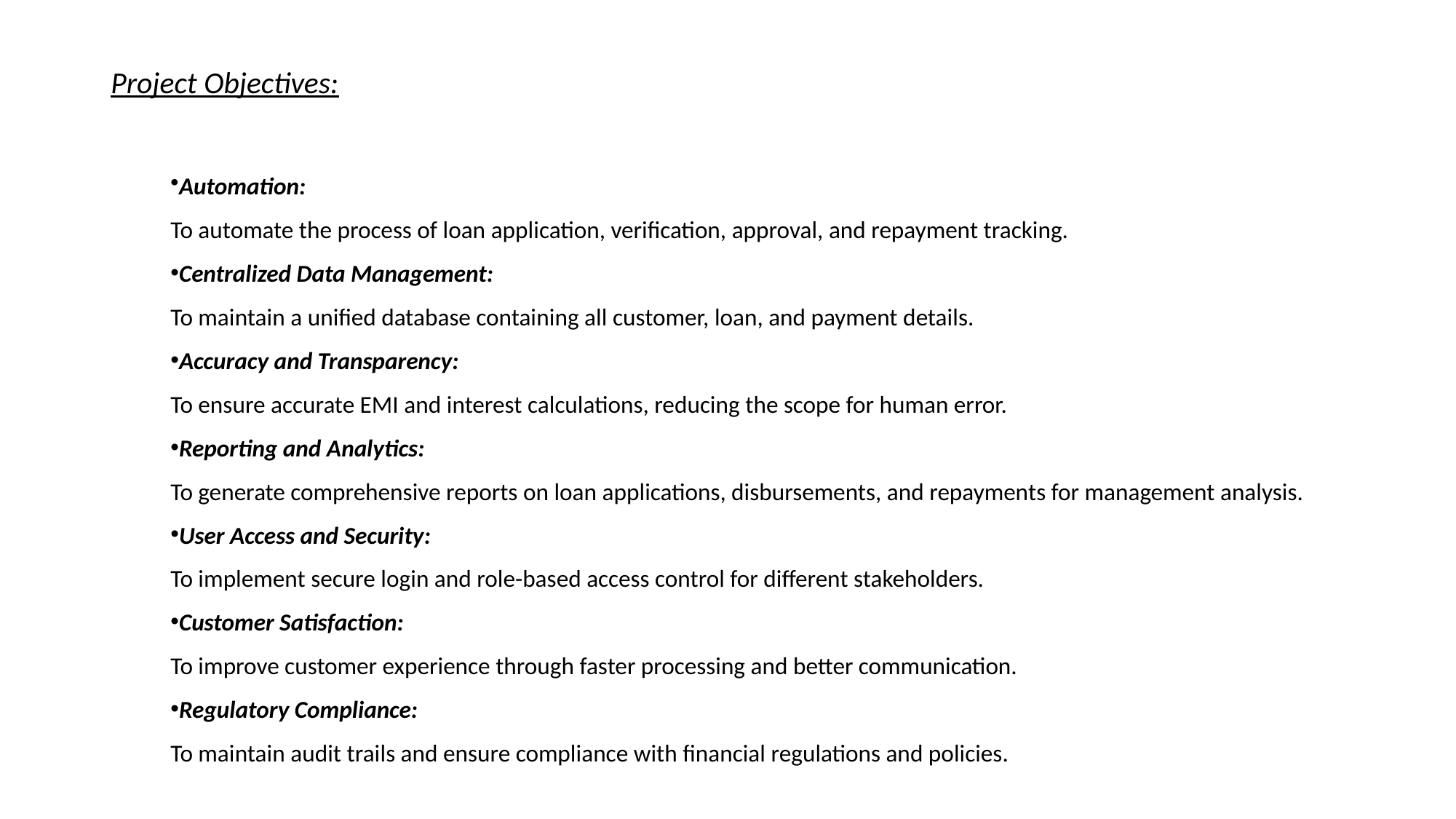

# Project Objectives:
Automation:
To automate the process of loan application, verification, approval, and repayment tracking.
Centralized Data Management:
To maintain a unified database containing all customer, loan, and payment details.
Accuracy and Transparency:
To ensure accurate EMI and interest calculations, reducing the scope for human error.
Reporting and Analytics:
To generate comprehensive reports on loan applications, disbursements, and repayments for management analysis.
User Access and Security:
To implement secure login and role-based access control for different stakeholders.
Customer Satisfaction:
To improve customer experience through faster processing and better communication.
Regulatory Compliance:
To maintain audit trails and ensure compliance with financial regulations and policies.